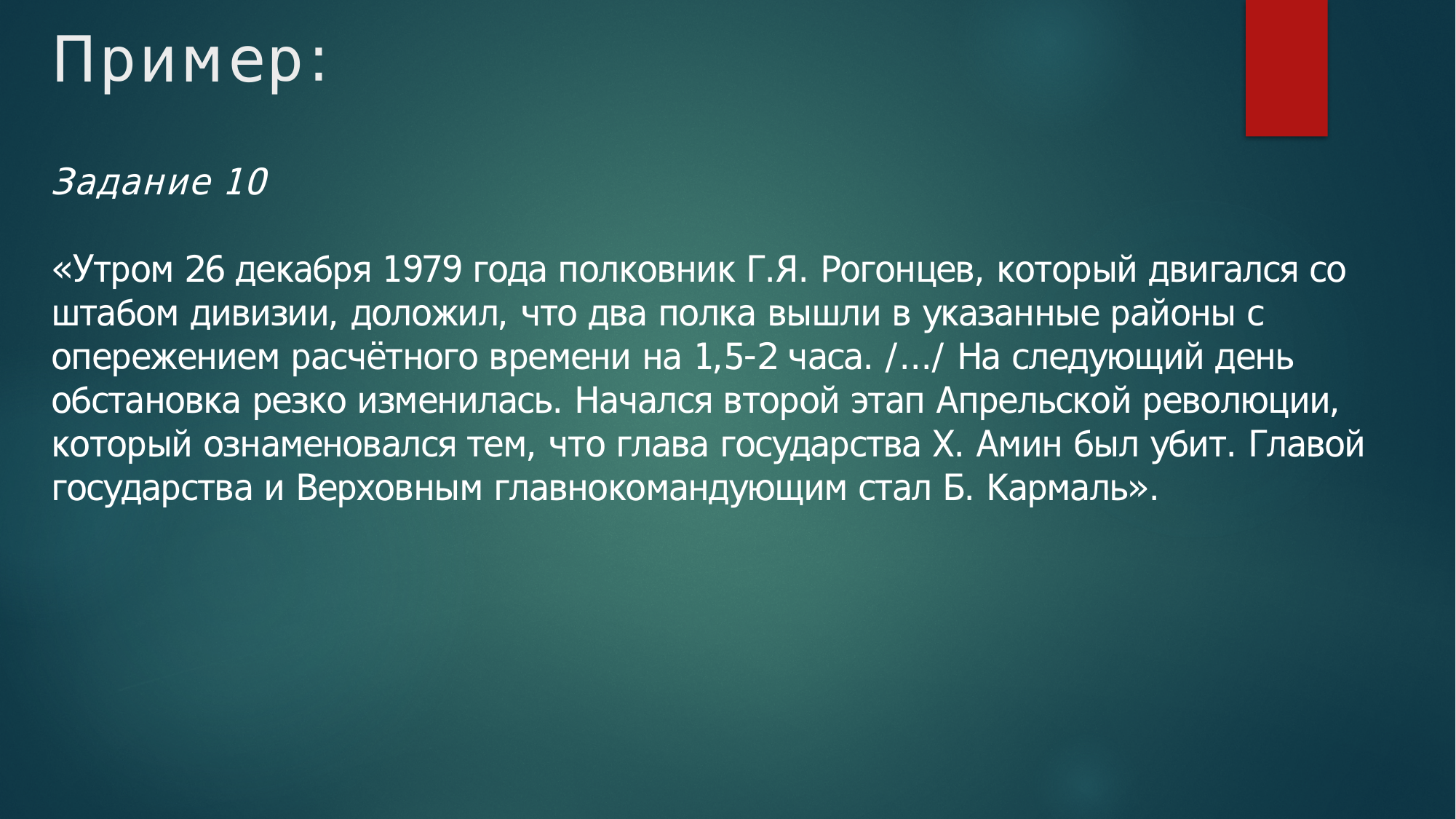

# Пример:
Задание 10

«Утром 26 декабря 1979 года полковник Г.Я. Рогонцев, который двигался со штабом дивизии, доложил, что два полка вышли в указанные районы с опережением расчётного времени на 1,5-2 часа. /.../ На следующий день обстановка резко изменилась. Начался второй этап Апрельской революции, который ознаменовался тем, что глава государства Х. Амин был убит. Главой государства и Верховным главнокомандующим стал Б. Кармаль».